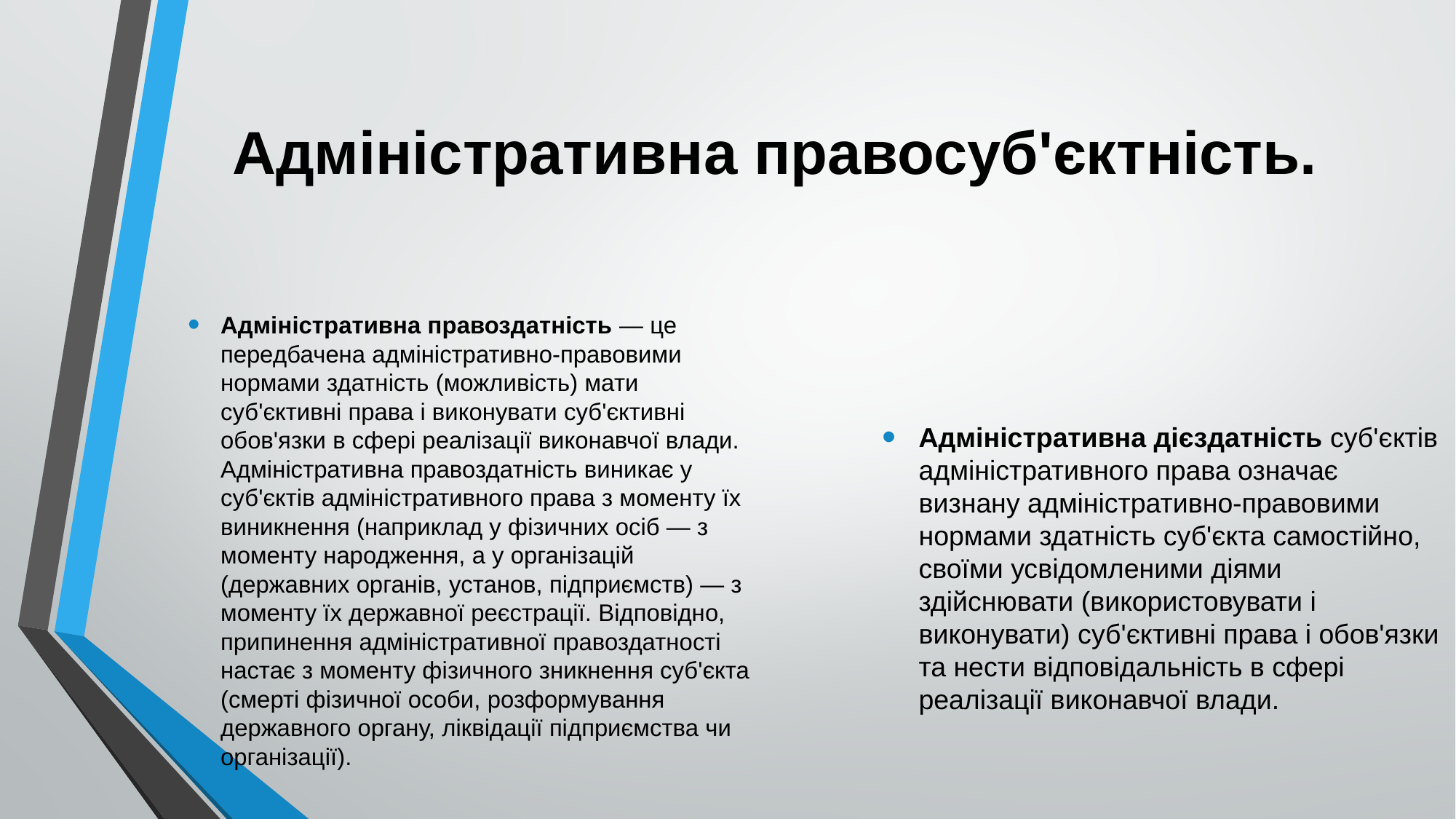

# Адміністративна правосуб'єктність.
Адміністративна правоздатність — це передбачена адміністративно-правовими нормами здатність (можливість) мати суб'єктивні права і виконувати суб'єктивні обов'язки в сфері реалізації виконавчої влади. Адміністративна правоздатність виникає у суб'єктів адміністративного права з моменту їх виникнення (наприклад у фізичних осіб — з моменту народження, а у організацій (державних органів, установ, підприємств) — з моменту їх державної реєстрації. Відповідно, припинення адміністративної правоздатності настає з моменту фізичного зникнення суб'єкта (смерті фізичної особи, розформування державного органу, ліквідації підприємства чи організації).

Адміністративна дієздатність суб'єктів адміністративного права означає визнану адміністративно-правовими нормами здатність суб'єкта самостійно, своїми усвідомленими діями здійснювати (використовувати і виконувати) суб'єктивні права і обов'язки та нести відповідальність в сфері реалізації виконавчої влади.